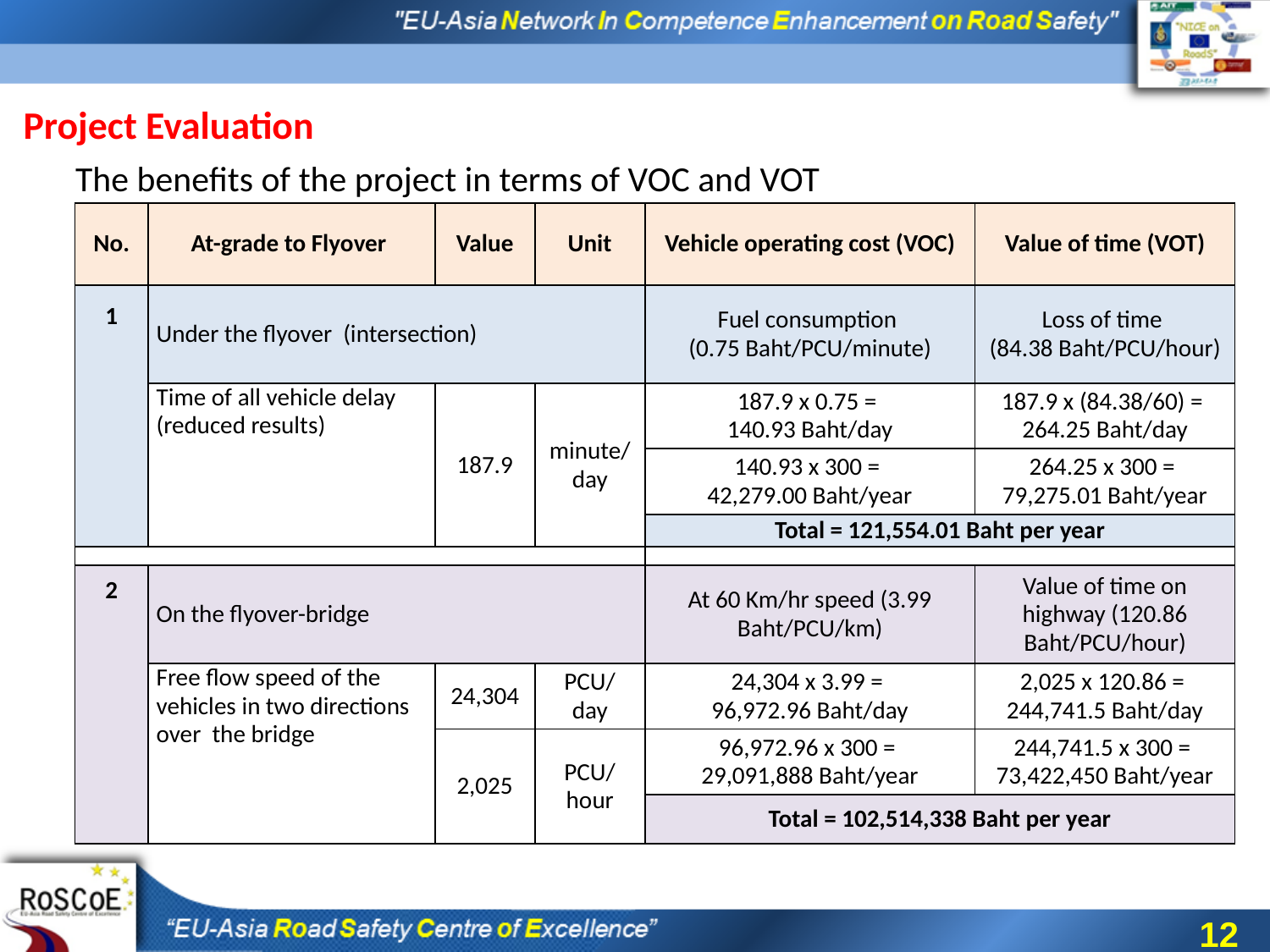

Project Evaluation
The benefits of the project in terms of VOC and VOT
| No. | At-grade to Flyover | Value | Unit | Vehicle operating cost (VOC) | Value of time (VOT) |
| --- | --- | --- | --- | --- | --- |
| 1 | Under the flyover (intersection) |  |  | Fuel consumption (0.75 Baht/PCU/minute) | Loss of time (84.38 Baht/PCU/hour) |
|  | Time of all vehicle delay (reduced results) | 187.9 | minute/ day | 187.9 x 0.75 = 140.93 Baht/day | 187.9 x (84.38/60) = 264.25 Baht/day |
|  |  |  |  | 140.93 x 300 = 42,279.00 Baht/year | 264.25 x 300 = 79,275.01 Baht/year |
|  |  |  |  | Total = 121,554.01 Baht per year |  |
|  |  |  |  |  |  |
| 2 | On the flyover-bridge |  |  | At 60 Km/hr speed (3.99 Baht/PCU/km) | Value of time on highway (120.86 Baht/PCU/hour) |
|  | Free flow speed of the vehicles in two directions over the bridge | 24,304 | PCU/ day | 24,304 x 3.99 = 96,972.96 Baht/day | 2,025 x 120.86 = 244,741.5 Baht/day |
|  |  | 2,025 | PCU/ hour | 96,972.96 x 300 = 29,091,888 Baht/year | 244,741.5 x 300 = 73,422,450 Baht/year |
|  |  |  |  | Total = 102,514,338 Baht per year |  |
12